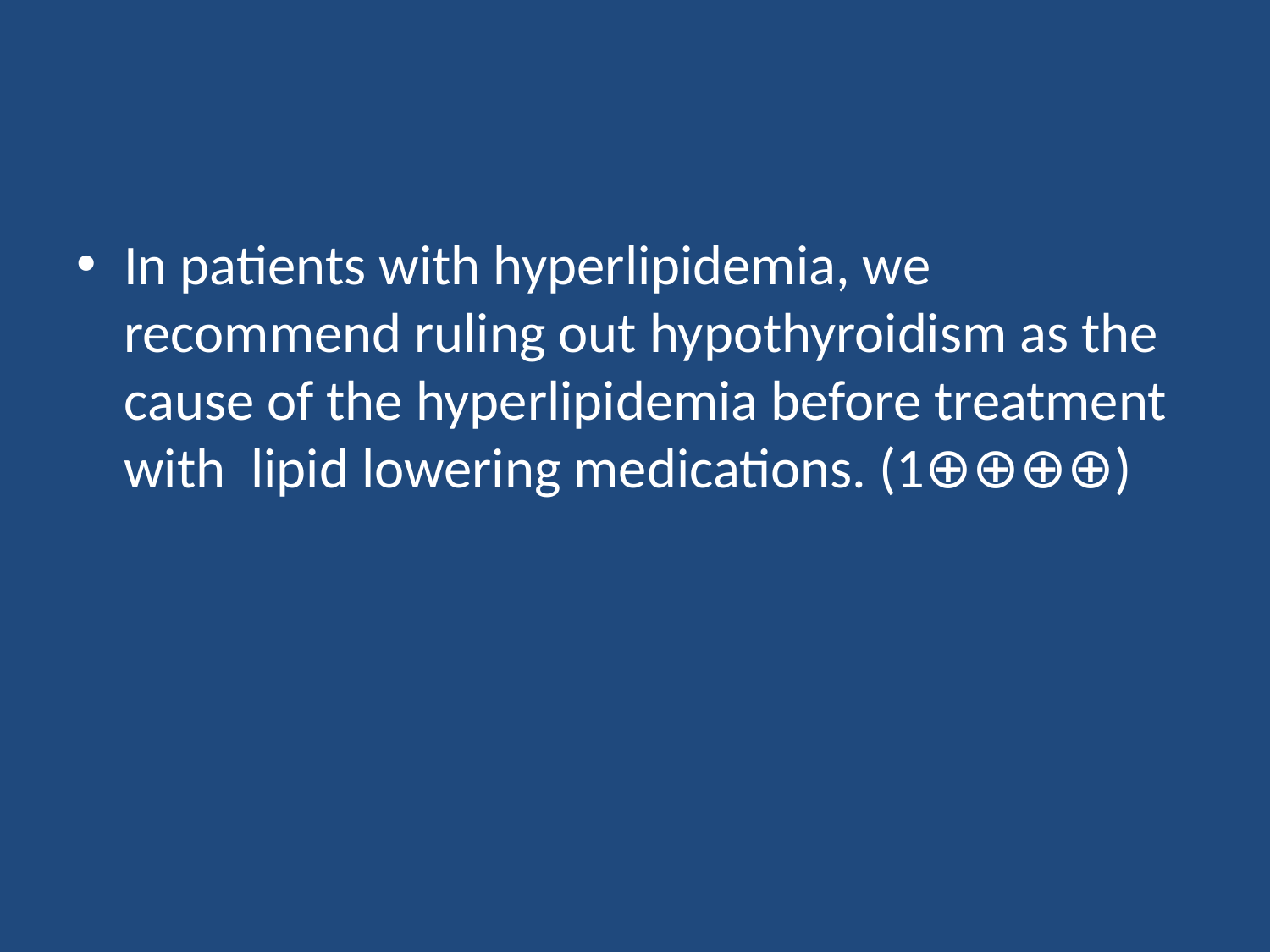

#
In patients with hyperlipidemia, we recommend ruling out hypothyroidism as the cause of the hyperlipidemia before treatment with  lipid lowering medications. (1⊕⊕⊕⊕)